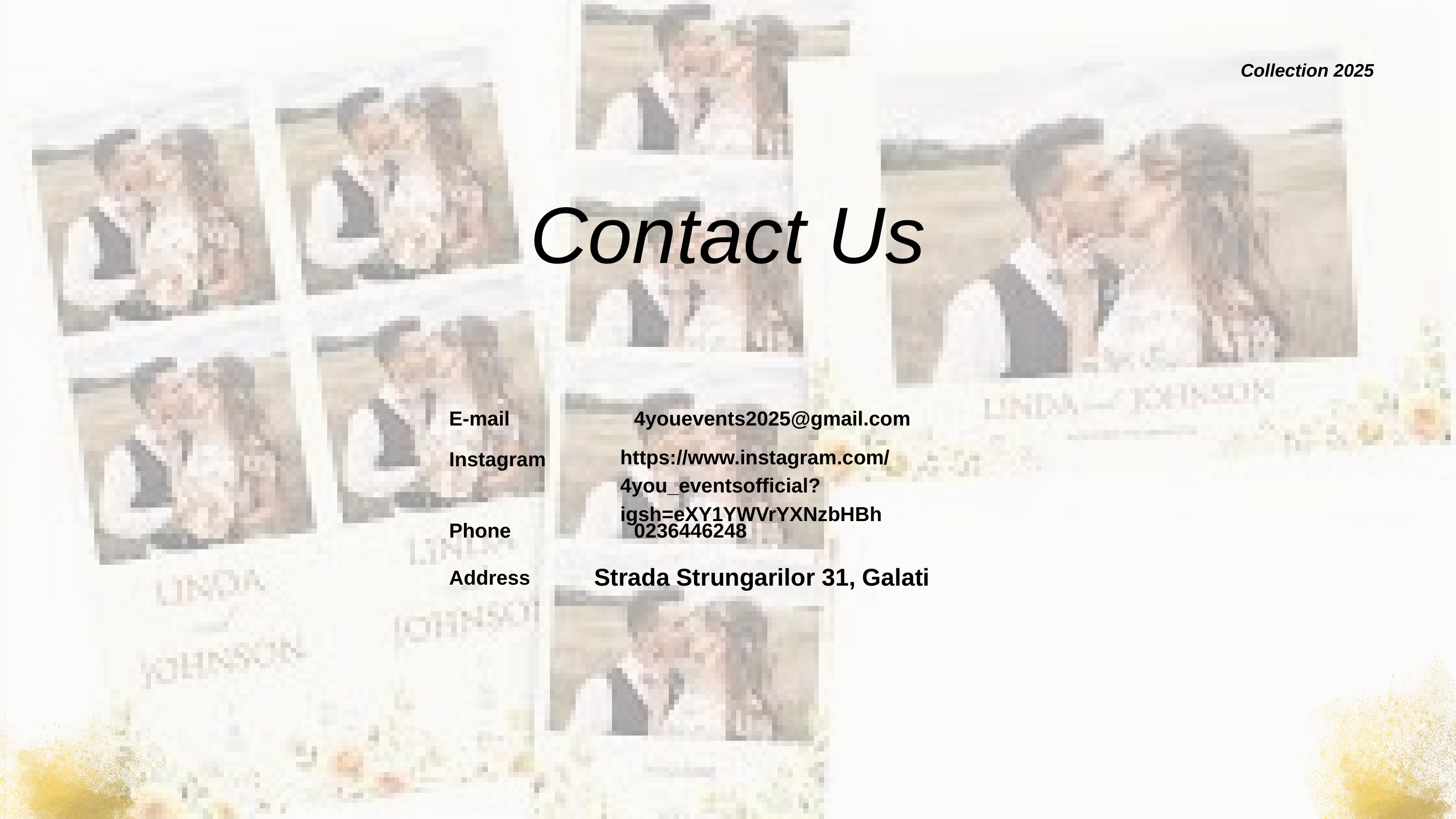

Collection 2025
Contact Us
E-mail
4youevents2025@gmail.com
https://www.instagram.com/4you_eventsofficial?igsh=eXY1YWVrYXNzbHBh
Instagram
Phone
0236446248
Strada Strungarilor 31, Galati
Address